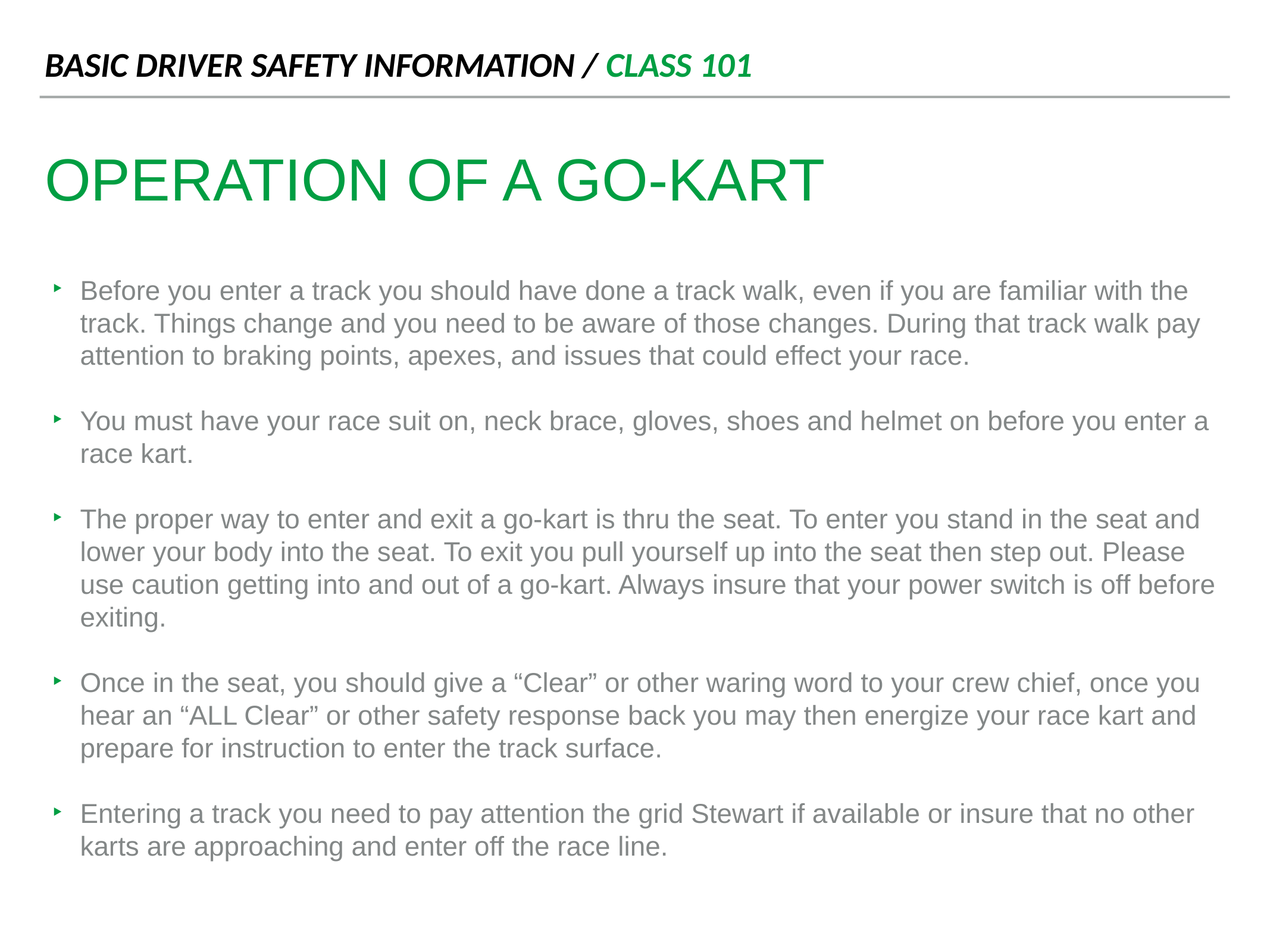

BASIC DRIVER SAFETY INFORMATION / CLASS 101
# Operation of a go-kart
Before you enter a track you should have done a track walk, even if you are familiar with the track. Things change and you need to be aware of those changes. During that track walk pay attention to braking points, apexes, and issues that could effect your race.

You must have your race suit on, neck brace, gloves, shoes and helmet on before you enter a race kart.

The proper way to enter and exit a go-kart is thru the seat. To enter you stand in the seat and lower your body into the seat. To exit you pull yourself up into the seat then step out. Please use caution getting into and out of a go-kart. Always insure that your power switch is off before exiting.

Once in the seat, you should give a “Clear” or other waring word to your crew chief, once you hear an “ALL Clear” or other safety response back you may then energize your race kart and prepare for instruction to enter the track surface.

Entering a track you need to pay attention the grid Stewart if available or insure that no other karts are approaching and enter off the race line.